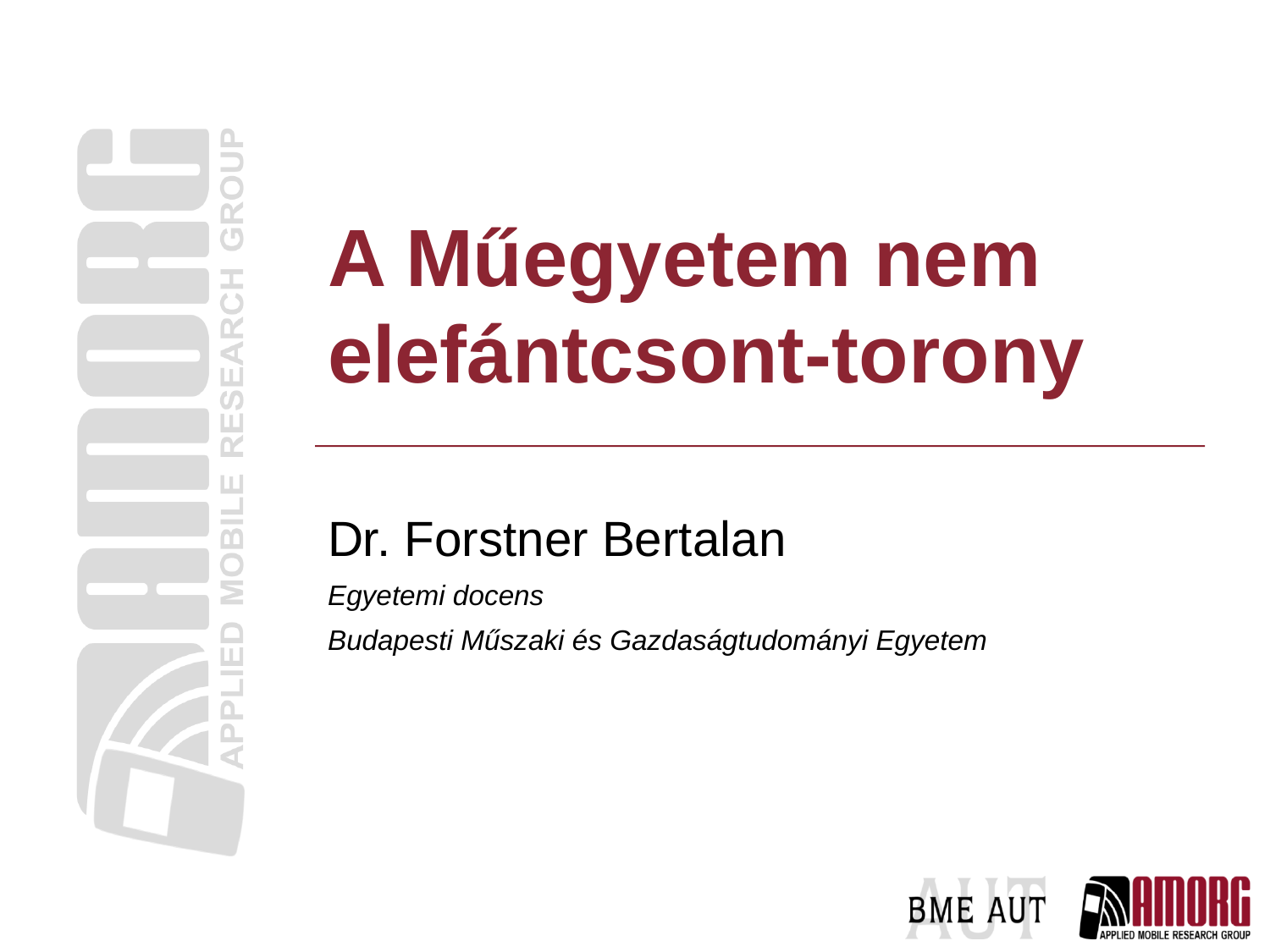

# A Műegyetem nem elefántcsont-torony
Dr. Forstner Bertalan
Egyetemi docens
Budapesti Műszaki és Gazdaságtudományi Egyetem